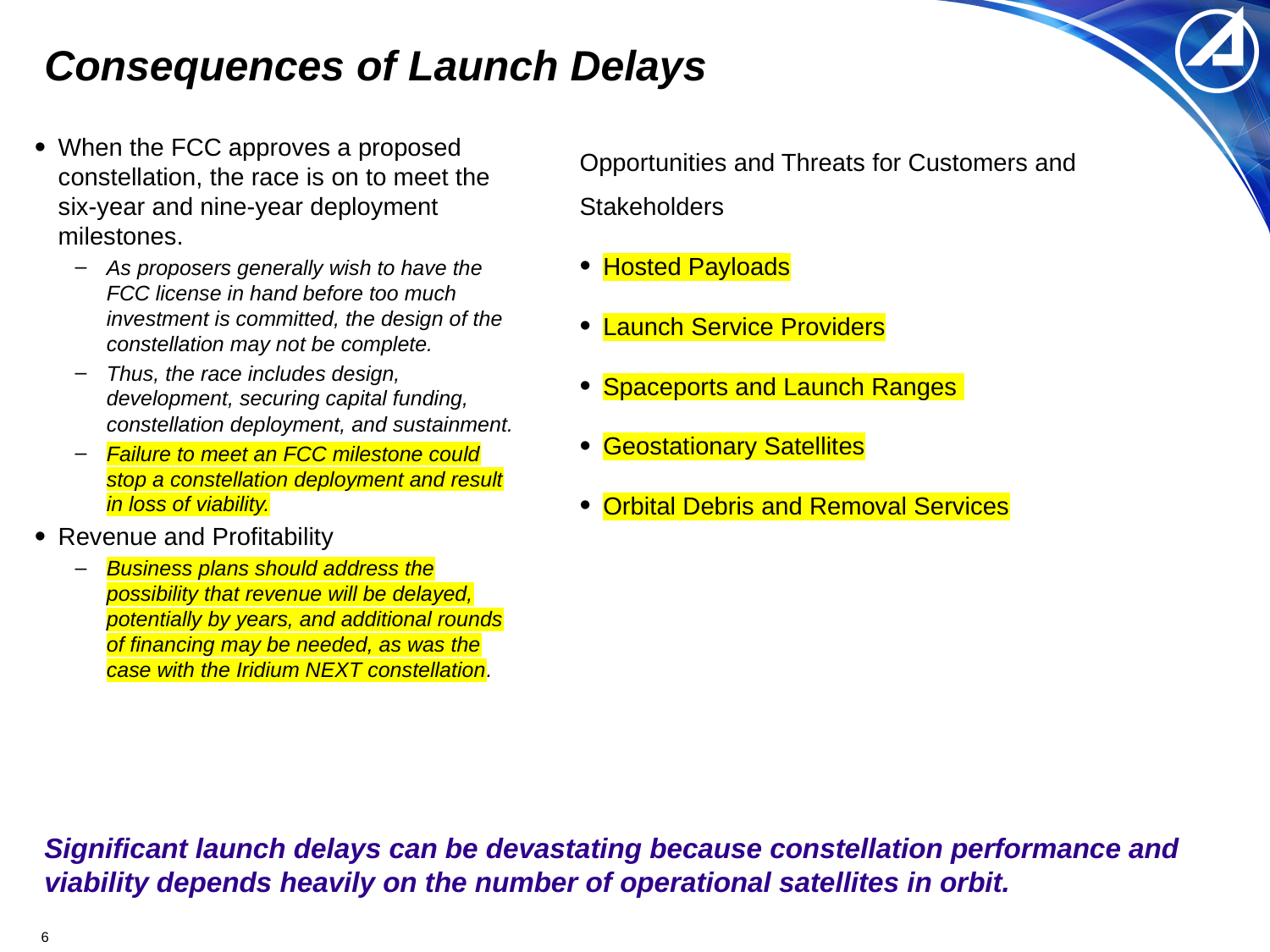

# Consequences of Launch Delays
When the FCC approves a proposed constellation, the race is on to meet the six-year and nine-year deployment milestones.
As proposers generally wish to have the FCC license in hand before too much investment is committed, the design of the constellation may not be complete.
Thus, the race includes design, development, securing capital funding, constellation deployment, and sustainment.
Failure to meet an FCC milestone could stop a constellation deployment and result in loss of viability.
Revenue and Profitability
Business plans should address the possibility that revenue will be delayed, potentially by years, and additional rounds of financing may be needed, as was the case with the Iridium NEXT constellation.

Opportunities and Threats for Customers and Stakeholders
Hosted Payloads
Launch Service Providers
Spaceports and Launch Ranges
Geostationary Satellites
Orbital Debris and Removal Services
Significant launch delays can be devastating because constellation performance and viability depends heavily on the number of operational satellites in orbit.